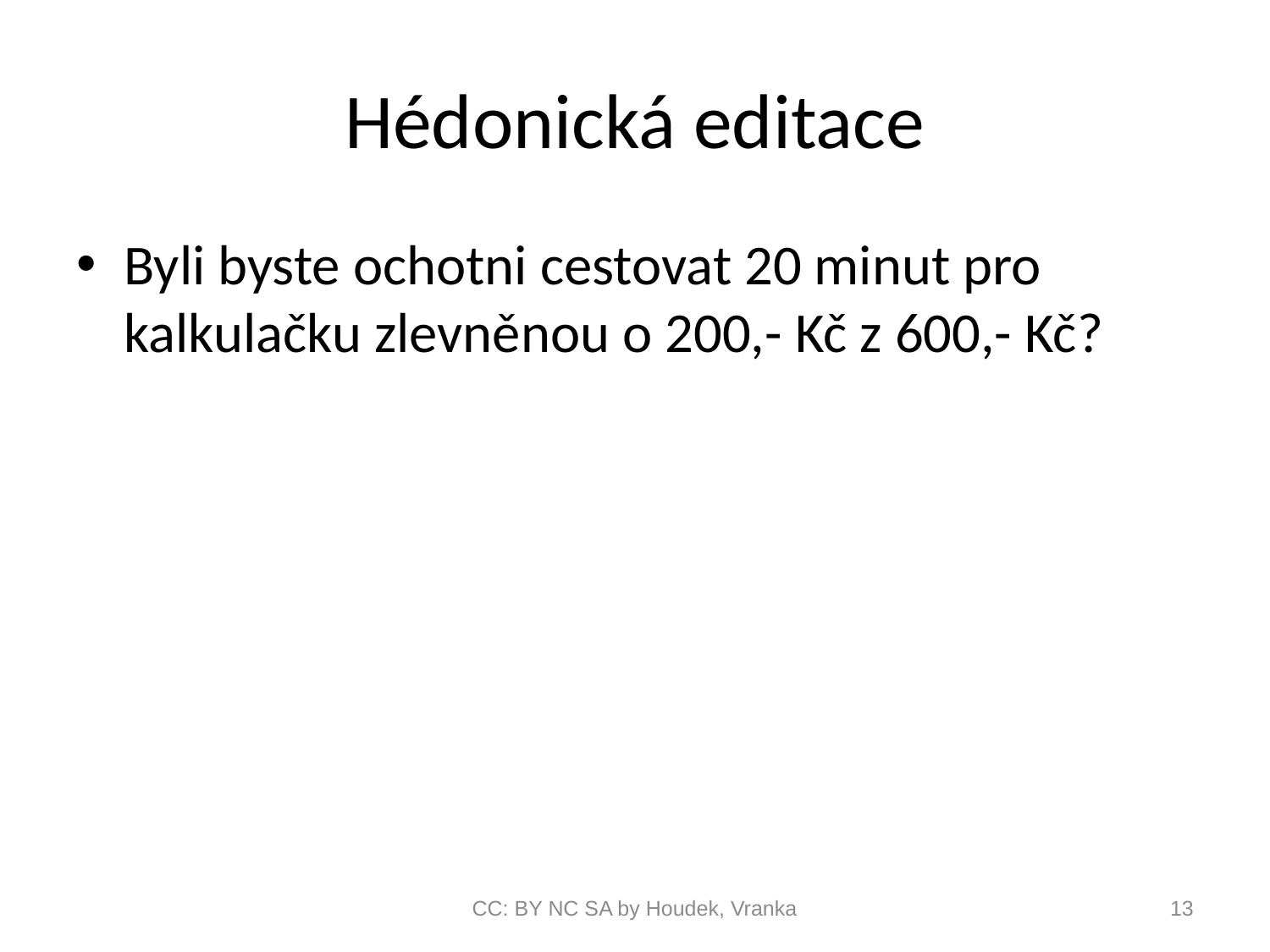

# Hédonická editace
Byli byste ochotni cestovat 20 minut pro kalkulačku zlevněnou o 200,- Kč z 600,- Kč?
CC: BY NC SA by Houdek, Vranka
13